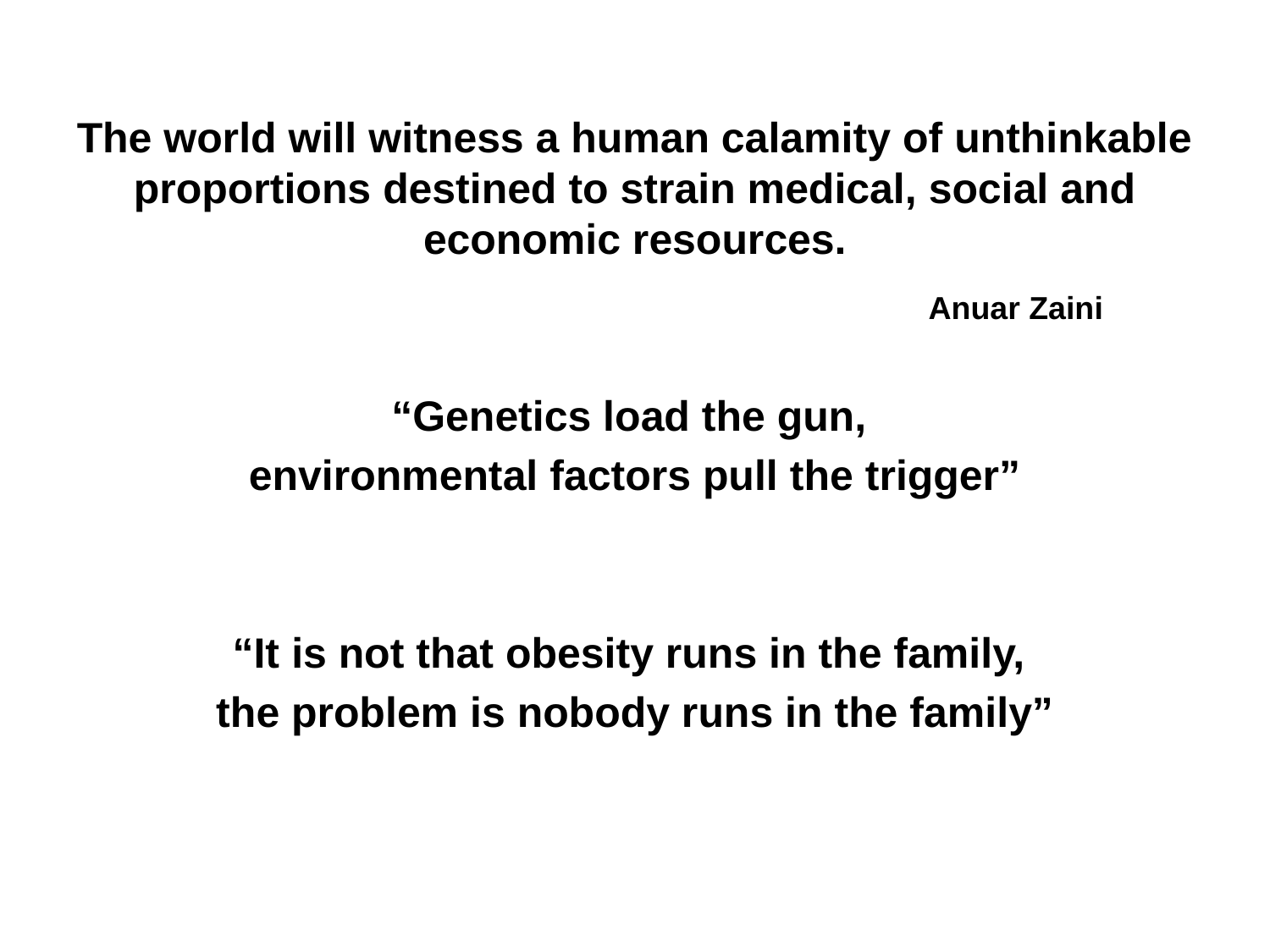

The world will witness a human calamity of unthinkable proportions destined to strain medical, social and economic resources.
						Anuar Zaini

“Genetics load the gun,
environmental factors pull the trigger”

“It is not that obesity runs in the family,
the problem is nobody runs in the family”